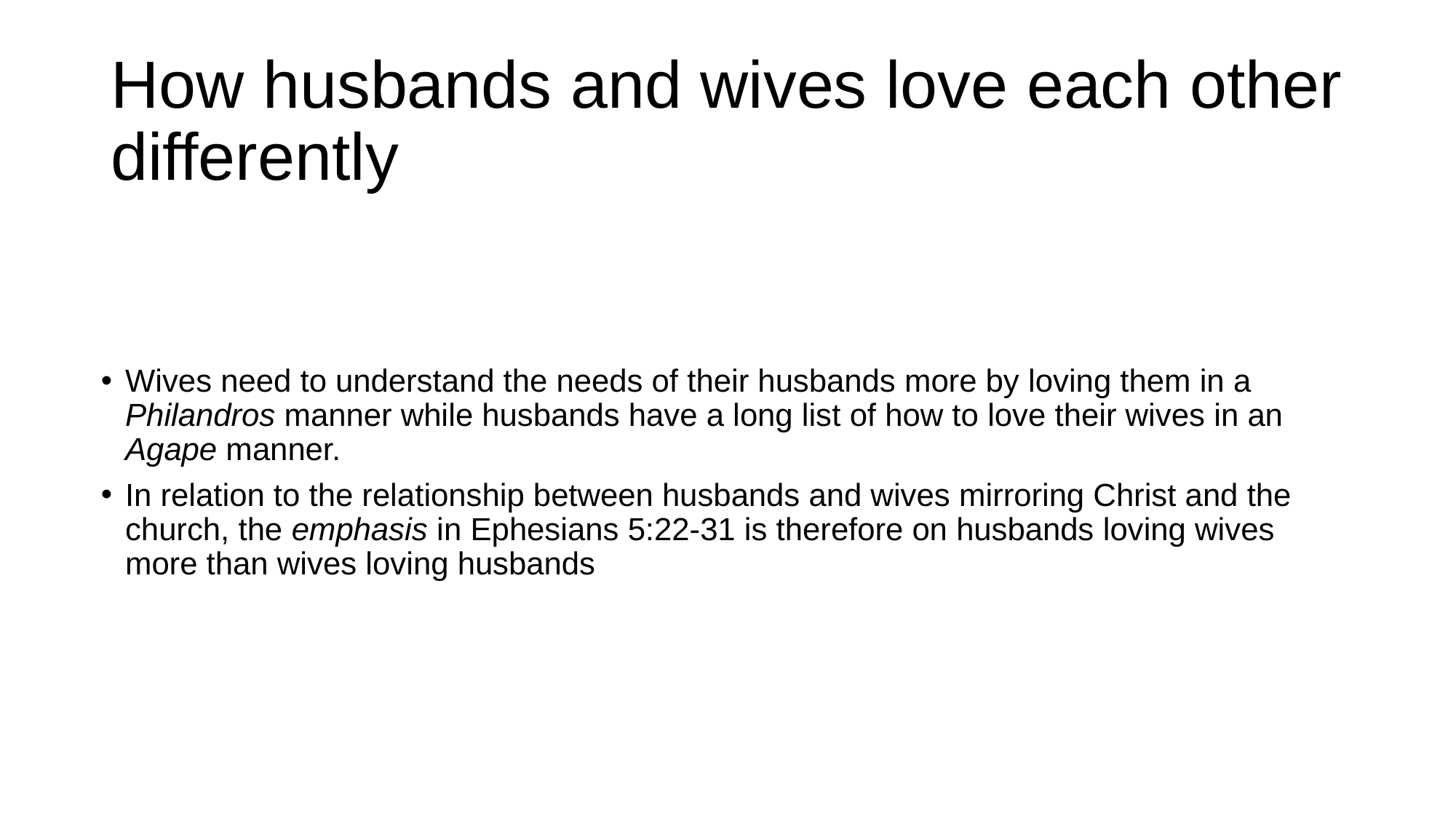

# How husbands and wives love each other differently
Wives need to understand the needs of their husbands more by loving them in a Philandros manner while husbands have a long list of how to love their wives in an Agape manner.
In relation to the relationship between husbands and wives mirroring Christ and the church, the emphasis in Ephesians 5:22-31 is therefore on husbands loving wives more than wives loving husbands